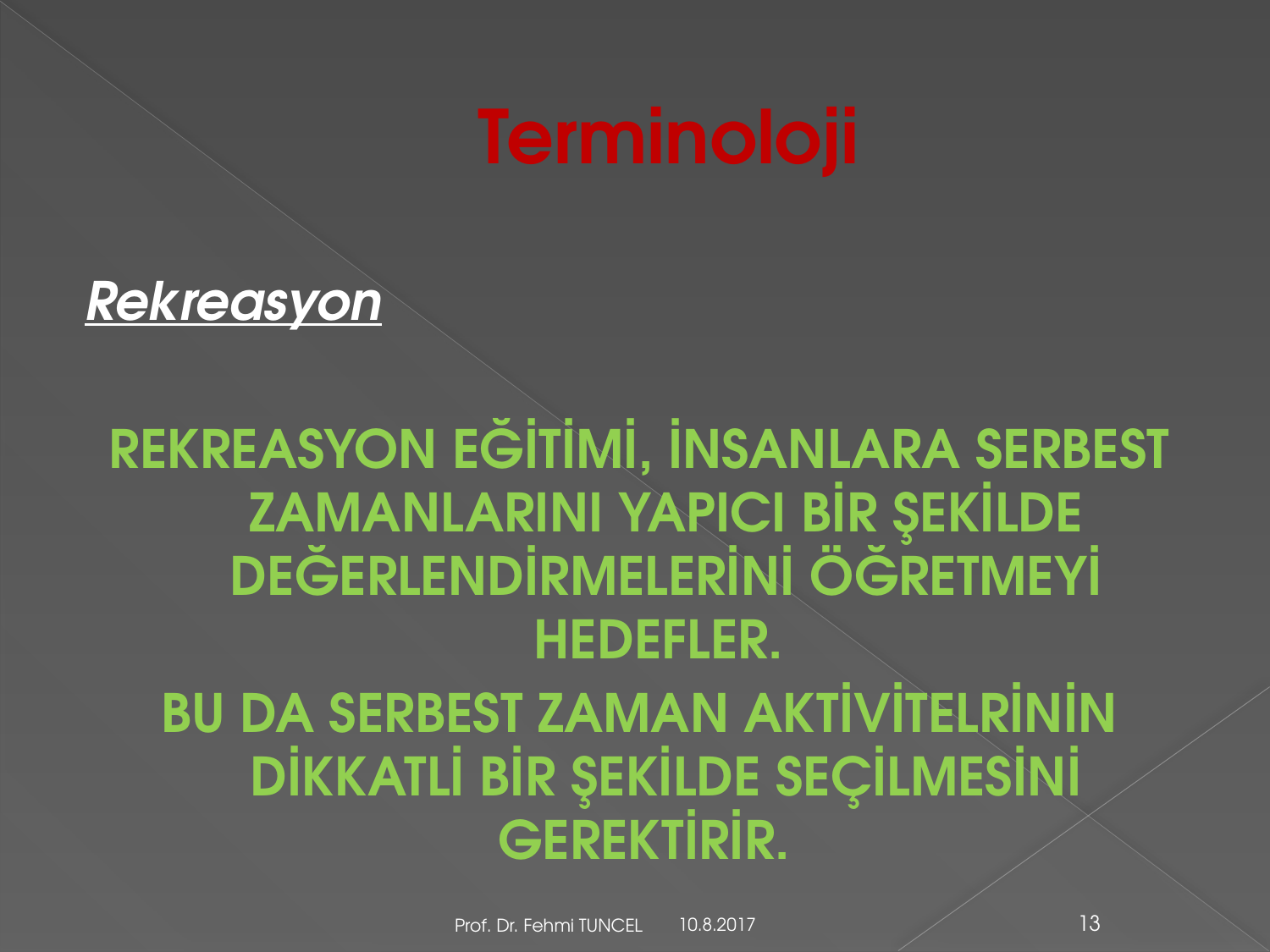

# Terminoloji
Rekreasyon

REKREASYON EĞİTİMİ, İNSANLARA SERBEST ZAMANLARINI YAPICI BİR ŞEKİLDE DEĞERLENDİRMELERİNİ ÖĞRETMEYİ HEDEFLER.
BU DA SERBEST ZAMAN AKTİVİTELRİNİN DİKKATLİ BİR ŞEKİLDE SEÇİLMESİNİ GEREKTİRİR.
10.8.2017
Prof. Dr. Fehmi TUNCEL
13